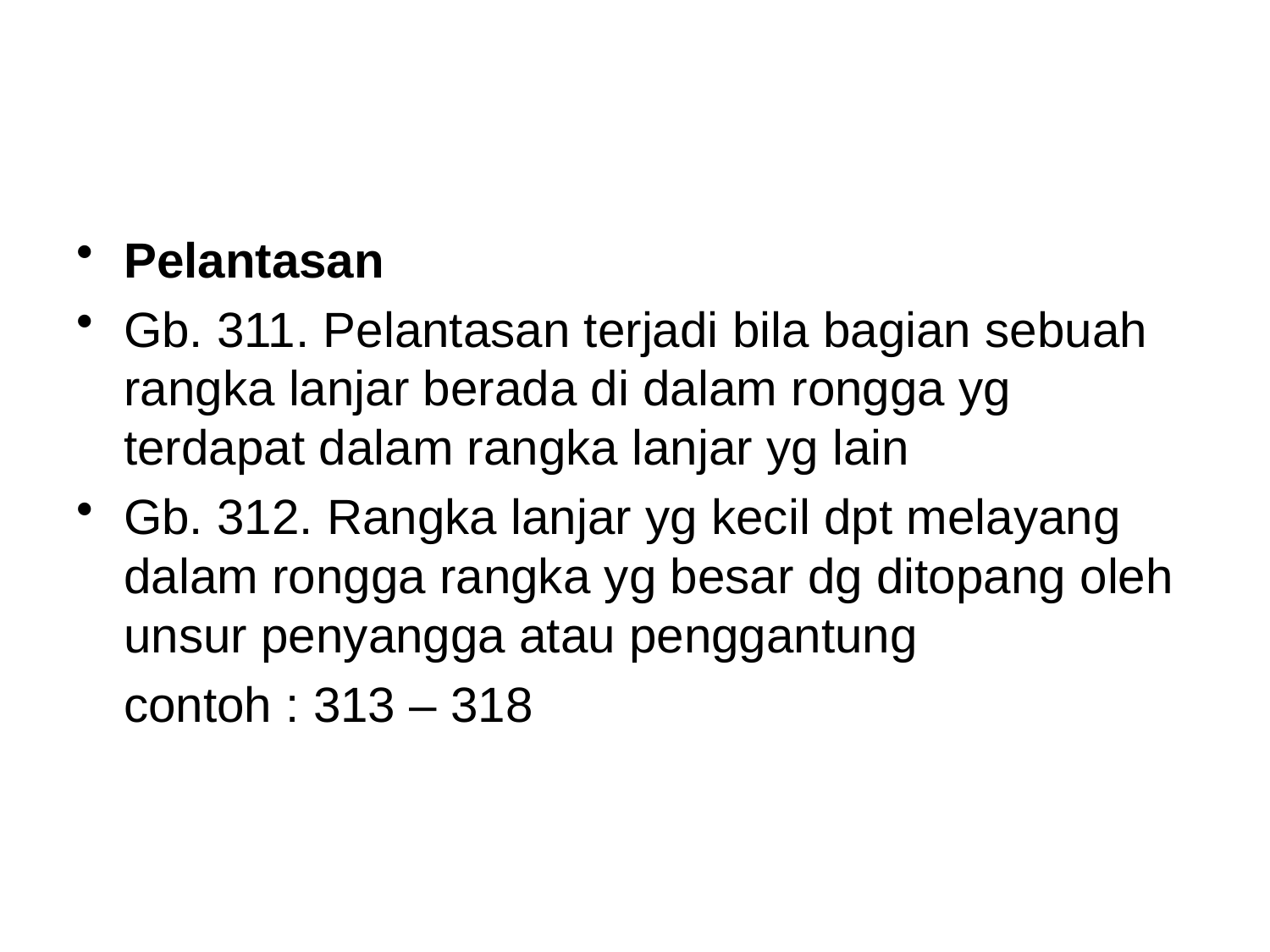

#
Pelantasan
Gb. 311. Pelantasan terjadi bila bagian sebuah rangka lanjar berada di dalam rongga yg terdapat dalam rangka lanjar yg lain
Gb. 312. Rangka lanjar yg kecil dpt melayang dalam rongga rangka yg besar dg ditopang oleh unsur penyangga atau penggantung
	contoh : 313 – 318